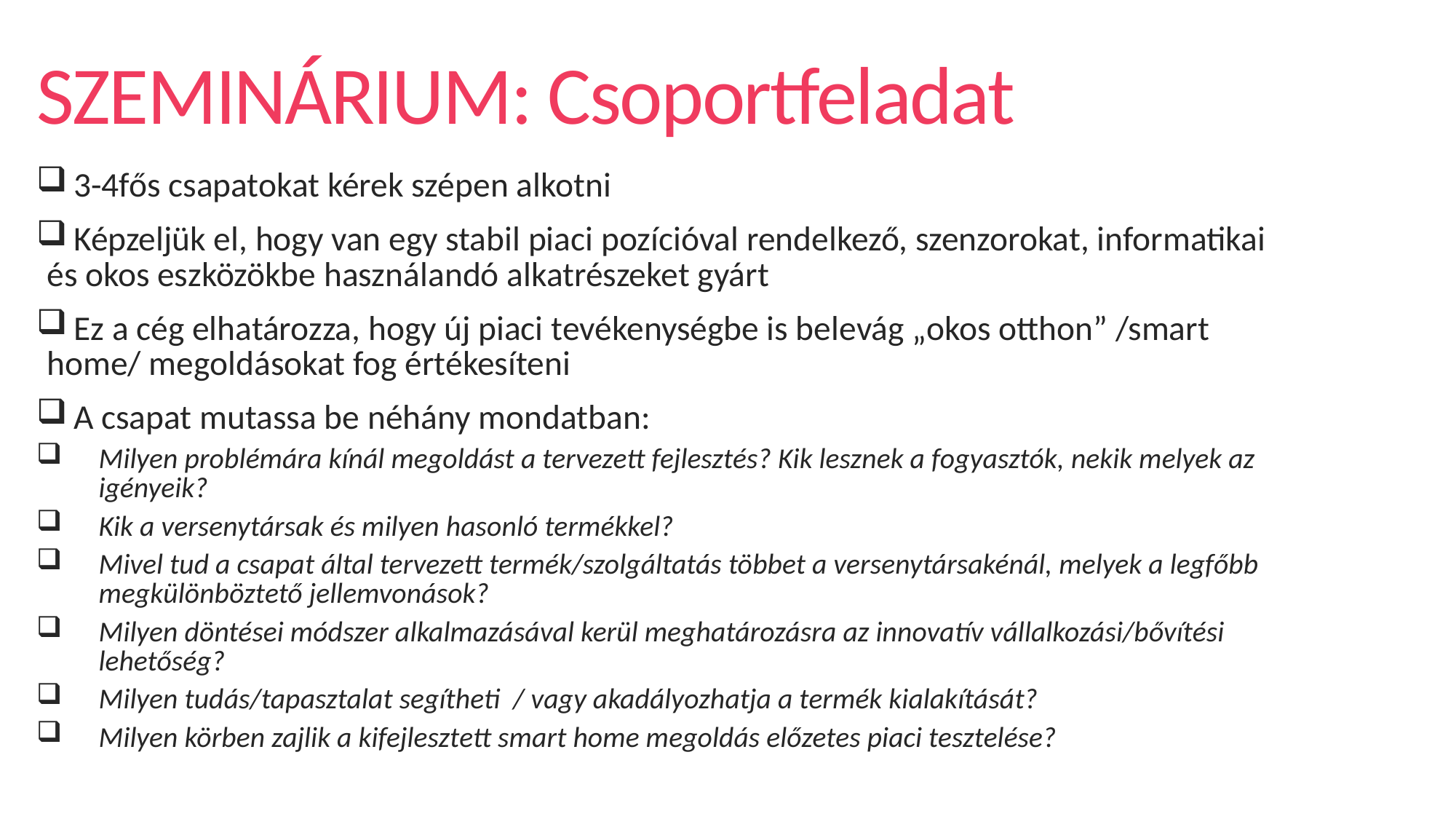

# SZEMINÁRIUM: Csoportfeladat
 3-4fős csapatokat kérek szépen alkotni
 Képzeljük el, hogy van egy stabil piaci pozícióval rendelkező, szenzorokat, informatikai és okos eszközökbe használandó alkatrészeket gyárt
 Ez a cég elhatározza, hogy új piaci tevékenységbe is belevág „okos otthon” /smart home/ megoldásokat fog értékesíteni
 A csapat mutassa be néhány mondatban:
Milyen problémára kínál megoldást a tervezett fejlesztés? Kik lesznek a fogyasztók, nekik melyek az igényeik?
Kik a versenytársak és milyen hasonló termékkel?
Mivel tud a csapat által tervezett termék/szolgáltatás többet a versenytársakénál, melyek a legfőbb megkülönböztető jellemvonások?
Milyen döntései módszer alkalmazásával kerül meghatározásra az innovatív vállalkozási/bővítési lehetőség?
Milyen tudás/tapasztalat segítheti  / vagy akadályozhatja a termék kialakítását?
Milyen körben zajlik a kifejlesztett smart home megoldás előzetes piaci tesztelése?